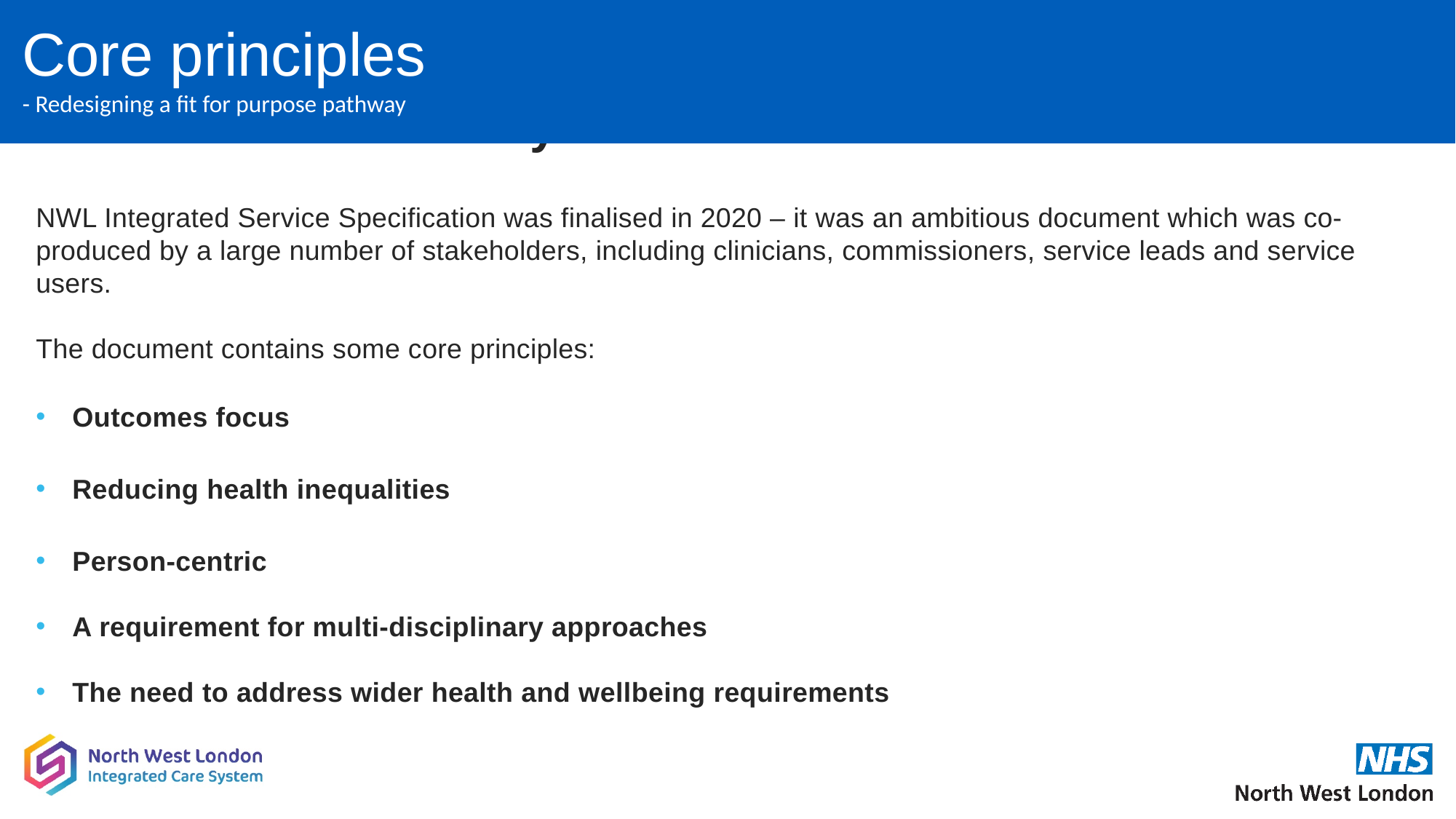

Core principles
- Redesigning a fit for purpose pathway

Executive Summary
NWL Integrated Service Specification was finalised in 2020 – it was an ambitious document which was co-produced by a large number of stakeholders, including clinicians, commissioners, service leads and service users.

The document contains some core principles:

Outcomes focus

Reducing health inequalities

Person-centric

A requirement for multi-disciplinary approaches

The need to address wider health and wellbeing requirements